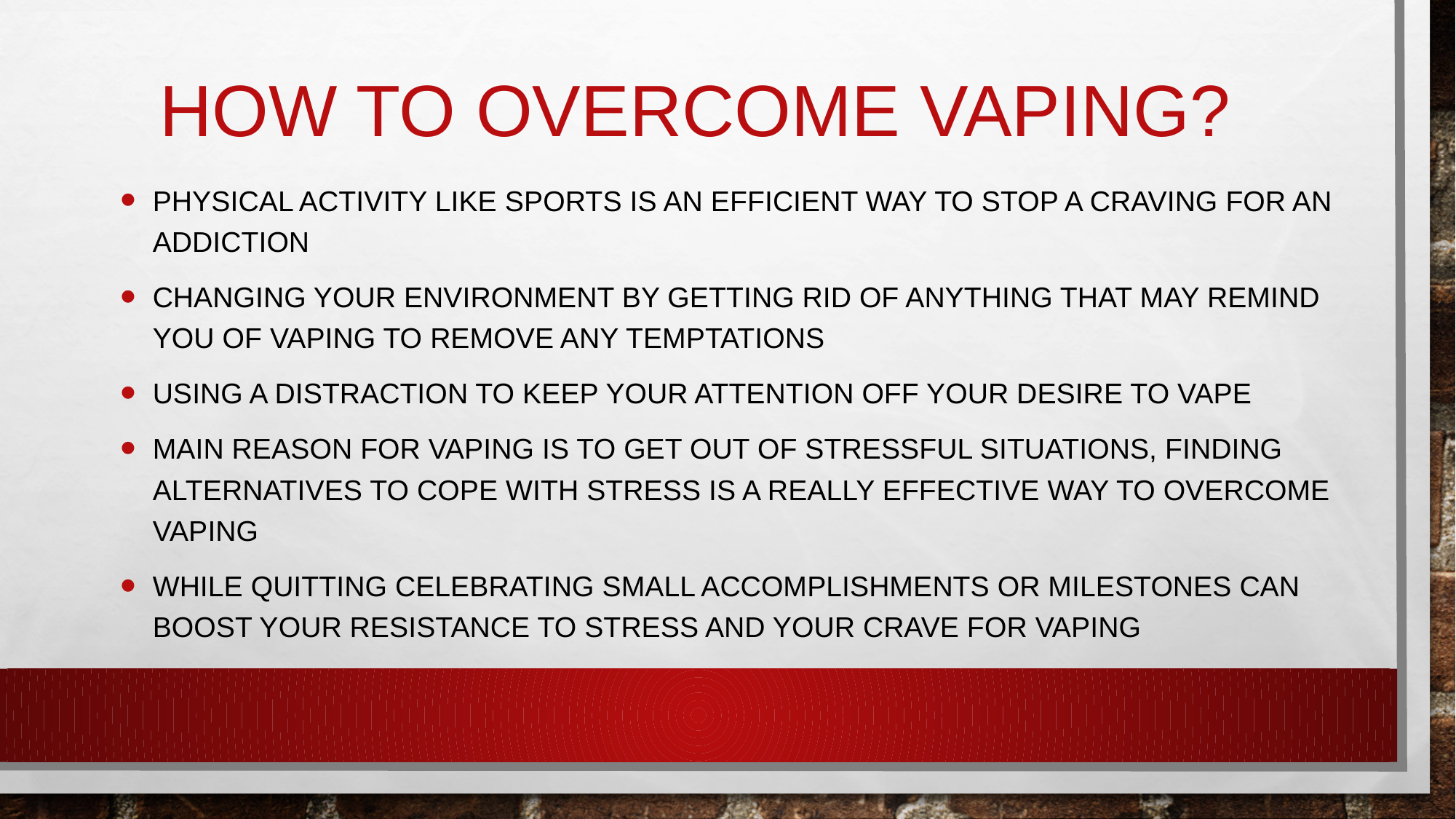

# How to overcome vaping?
Physical activity like sports is an efficient way to stop a craving for an addiction
Changing your environment by getting rid of anything that may remind you of vaping to remove any temptations
Using a distraction to keep your attention off your desire to vape
Main reason for vaping is to get out of stressful situations, finding alternatives to cope with stress is a really effective way to overcome vaping
While quitting celebrating small accomplishments or milestones can boost your resistance to stress and your crave for vaping